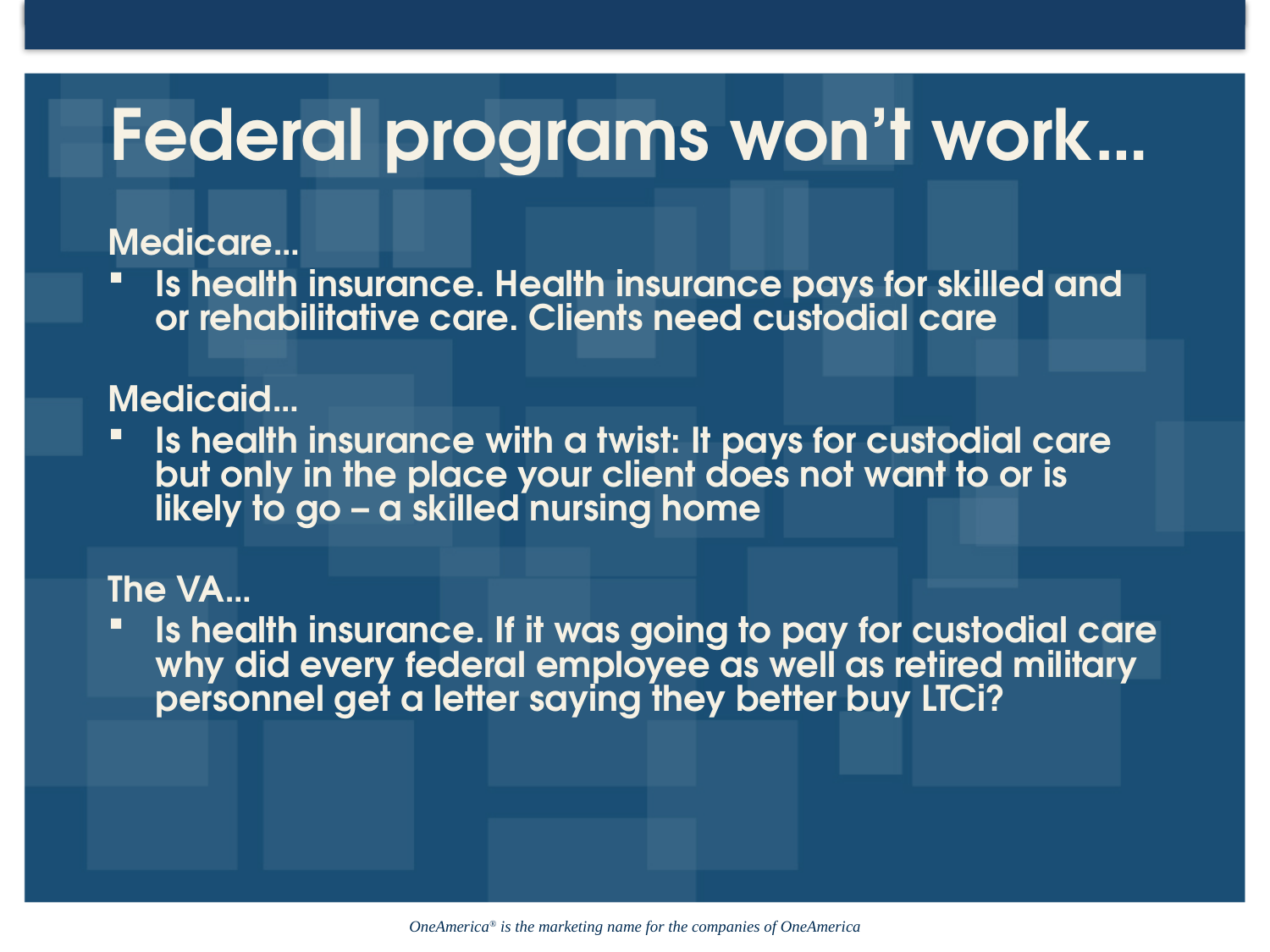

# Federal programs won’t work…
Medicare…
Is health insurance. Health insurance pays for skilled and or rehabilitative care. Clients need custodial care

Medicaid…
Is health insurance with a twist: It pays for custodial care but only in the place your client does not want to or is likely to go – a skilled nursing home

The VA…
Is health insurance. If it was going to pay for custodial care why did every federal employee as well as retired military personnel get a letter saying they better buy LTCi?